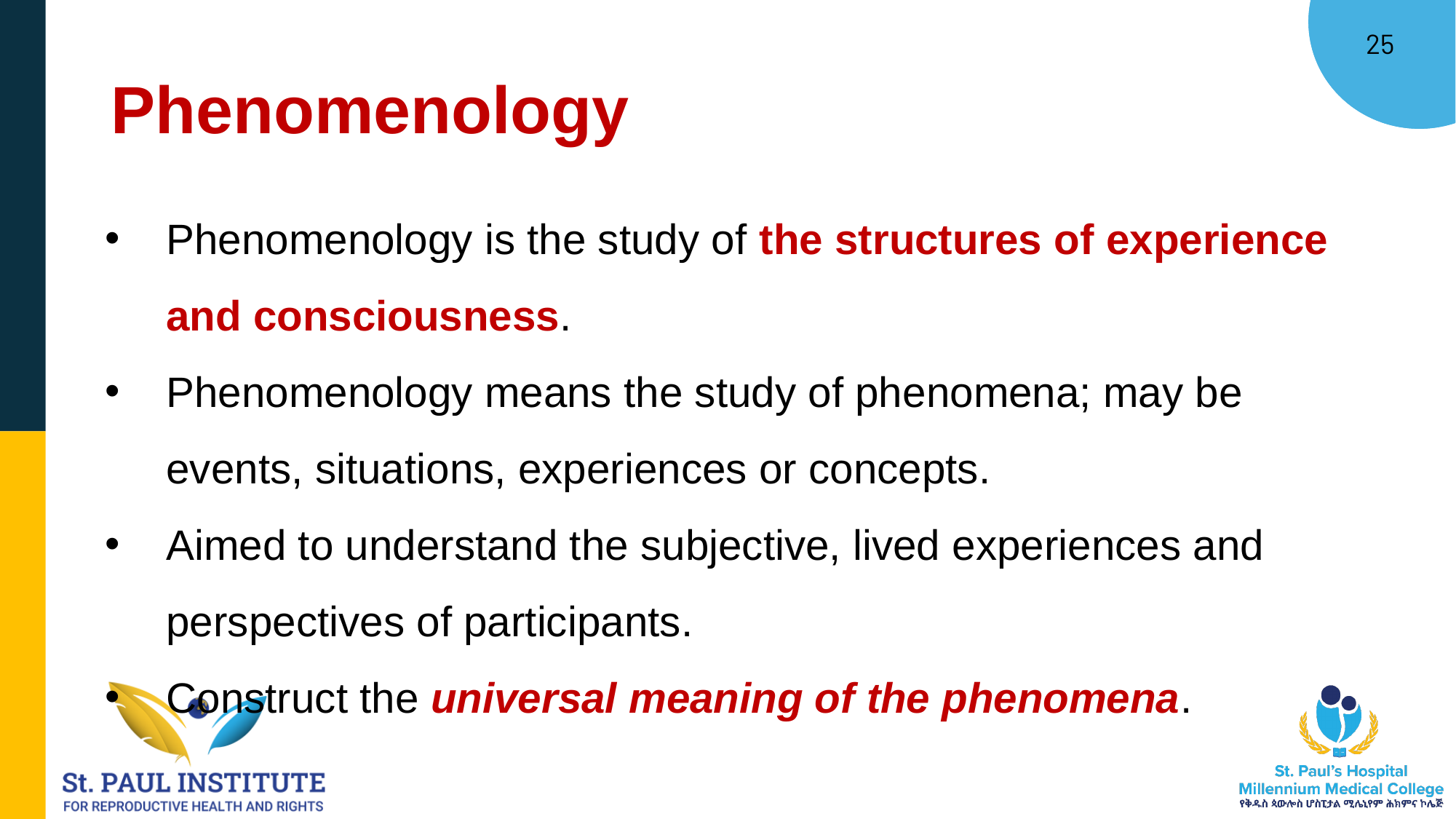

25
# Phenomenology
Phenomenology is the study of the structures of experience and consciousness.
Phenomenology means the study of phenomena; may be events, situations, experiences or concepts.
Aimed to understand the subjective, lived experiences and perspectives of participants.
Construct the universal meaning of the phenomena.